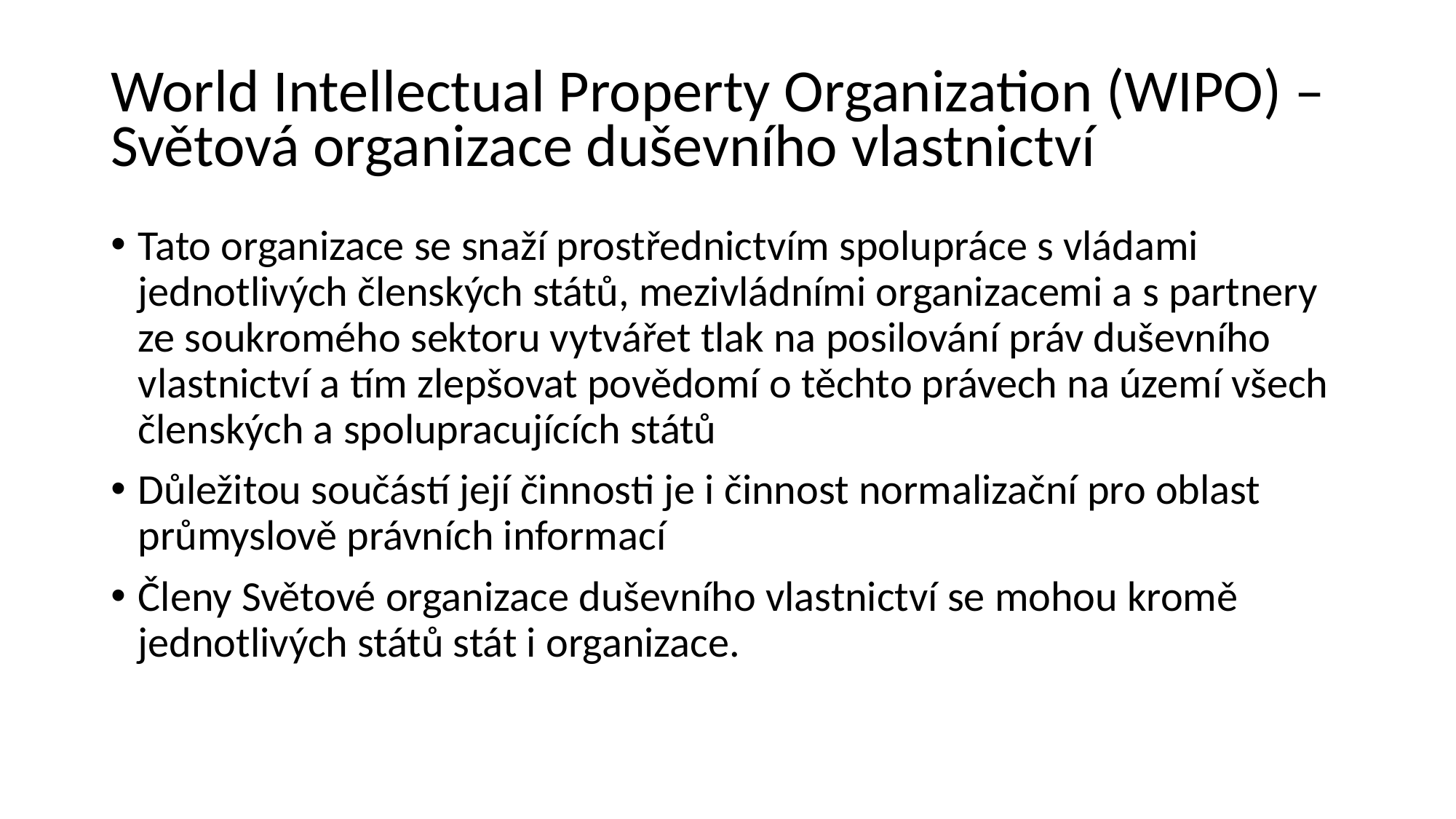

# World Intellectual Property Organization (WIPO) – Světová organizace duševního vlastnictví
Tato organizace se snaží prostřednictvím spolupráce s vládami jednotlivých členských států, mezivládními organizacemi a s partnery ze soukromého sektoru vytvářet tlak na posilování práv duševního vlastnictví a tím zlepšovat povědomí o těchto právech na území všech členských a spolupracujících států
Důležitou součástí její činnosti je i činnost normalizační pro oblast průmyslově právních informací
Členy Světové organizace duševního vlastnictví se mohou kromě jednotlivých států stát i organizace.